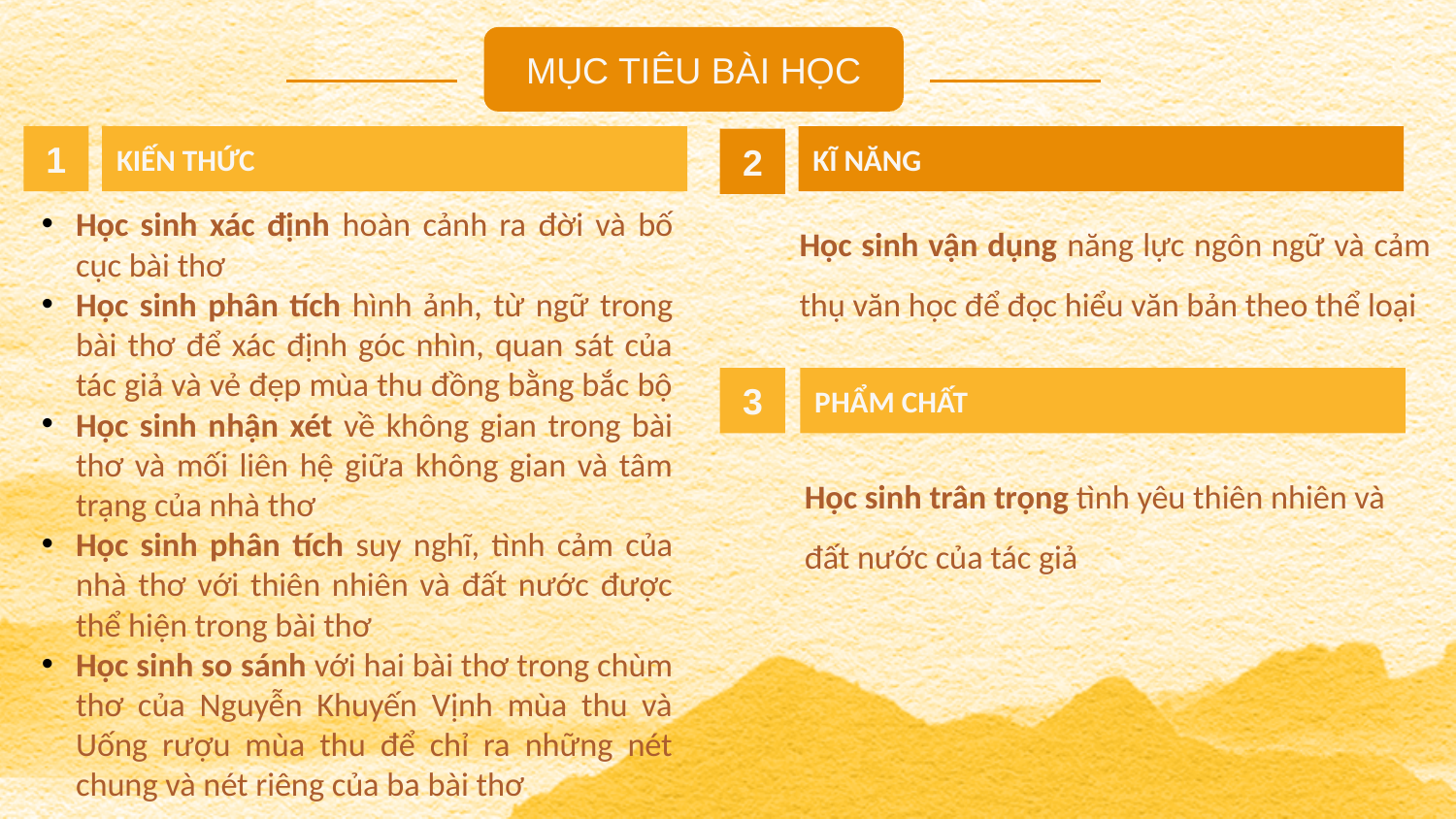

MỤC TIÊU BÀI HỌC
1
KIẾN THỨC
KĨ NĂNG
2
Học sinh xác định hoàn cảnh ra đời và bố cục bài thơ
Học sinh phân tích hình ảnh, từ ngữ trong bài thơ để xác định góc nhìn, quan sát của tác giả và vẻ đẹp mùa thu đồng bằng bắc bộ
Học sinh nhận xét về không gian trong bài thơ và mối liên hệ giữa không gian và tâm trạng của nhà thơ
Học sinh phân tích suy nghĩ, tình cảm của nhà thơ với thiên nhiên và đất nước được thể hiện trong bài thơ
Học sinh so sánh với hai bài thơ trong chùm thơ của Nguyễn Khuyến Vịnh mùa thu và Uống rượu mùa thu để chỉ ra những nét chung và nét riêng của ba bài thơ
Học sinh vận dụng năng lực ngôn ngữ và cảm thụ văn học để đọc hiểu văn bản theo thể loại
3
PHẨM CHẤT
Học sinh trân trọng tình yêu thiên nhiên và đất nước của tác giả